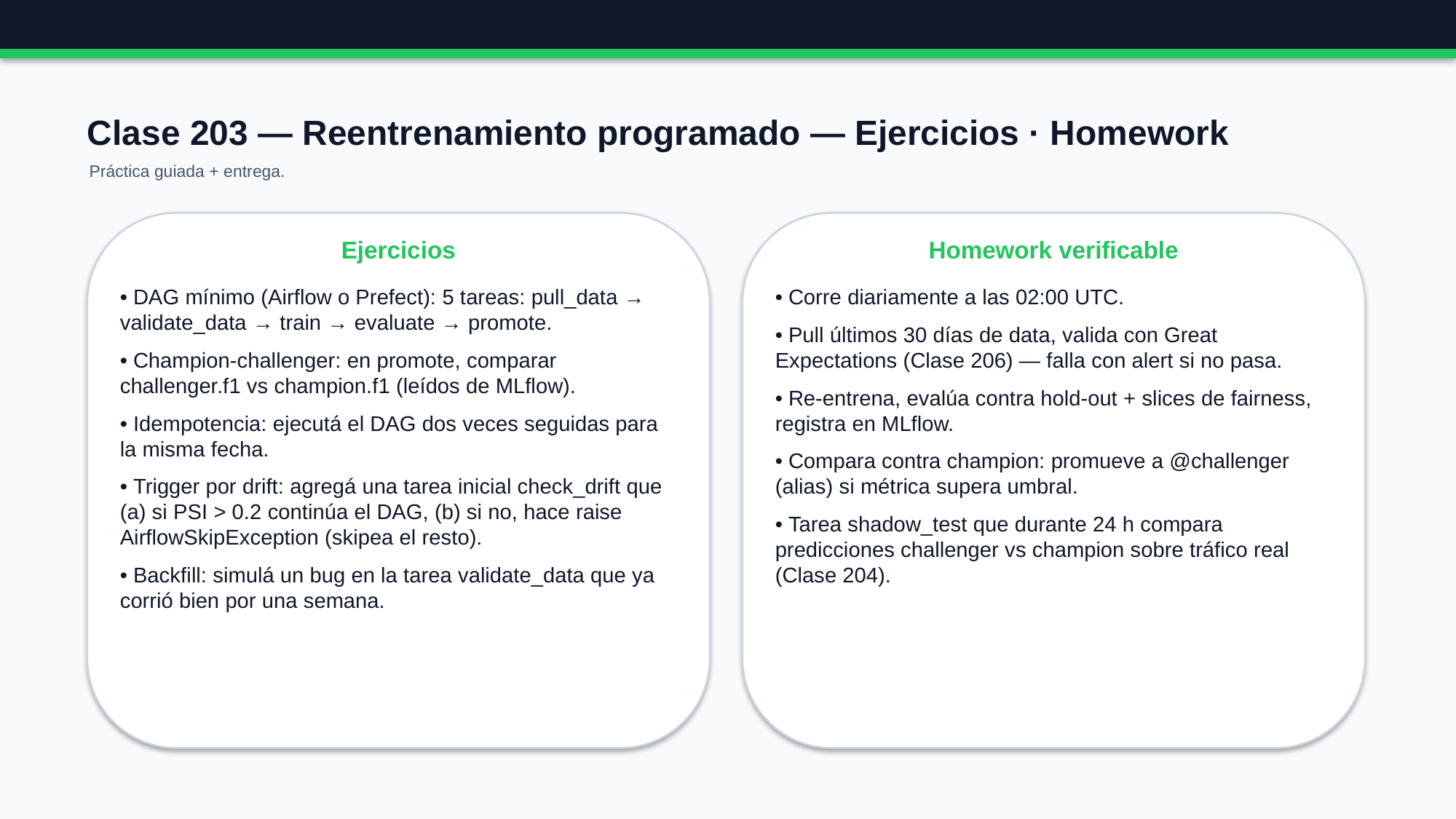

Clase 203 — Reentrenamiento programado — Ejercicios · Homework
Práctica guiada + entrega.

Ejercicios
Homework verificable
• DAG mínimo (Airflow o Prefect): 5 tareas: pull_data → validate_data → train → evaluate → promote.
• Champion-challenger: en promote, comparar challenger.f1 vs champion.f1 (leídos de MLflow).
• Idempotencia: ejecutá el DAG dos veces seguidas para la misma fecha.
• Trigger por drift: agregá una tarea inicial check_drift que (a) si PSI > 0.2 continúa el DAG, (b) si no, hace raise AirflowSkipException (skipea el resto).
• Backfill: simulá un bug en la tarea validate_data que ya corrió bien por una semana.
• Corre diariamente a las 02:00 UTC.
• Pull últimos 30 días de data, valida con Great Expectations (Clase 206) — falla con alert si no pasa.
• Re-entrena, evalúa contra hold-out + slices de fairness, registra en MLflow.
• Compara contra champion: promueve a @challenger (alias) si métrica supera umbral.
• Tarea shadow_test que durante 24 h compara predicciones challenger vs champion sobre tráfico real (Clase 204).